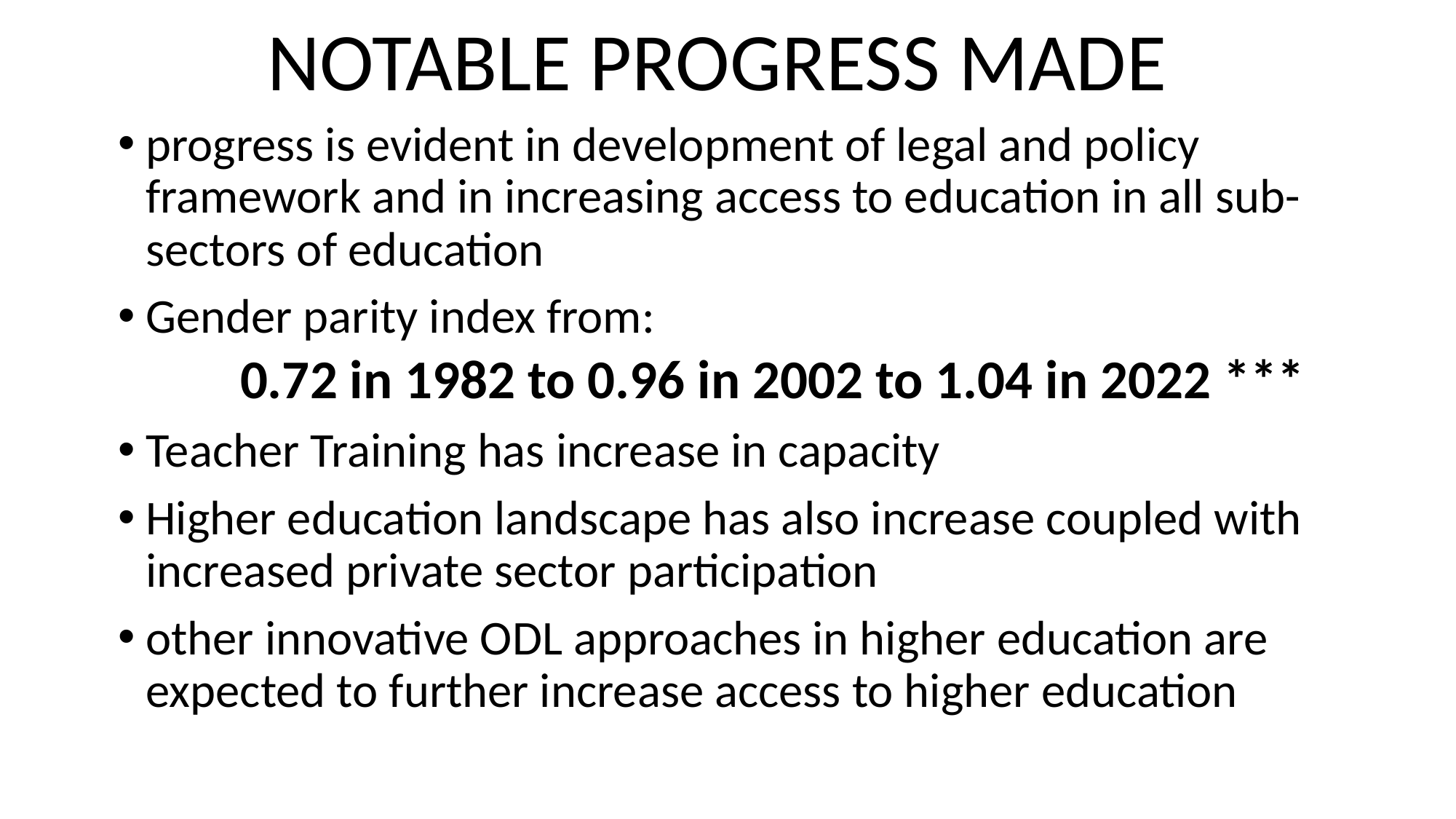

# NOTABLE PROGRESS MADE
progress is evident in development of legal and policy framework and in increasing access to education in all sub-sectors of education
Gender parity index from:
 0.72 in 1982 to 0.96 in 2002 to 1.04 in 2022 ***
Teacher Training has increase in capacity
Higher education landscape has also increase coupled with increased private sector participation
other innovative ODL approaches in higher education are expected to further increase access to higher education